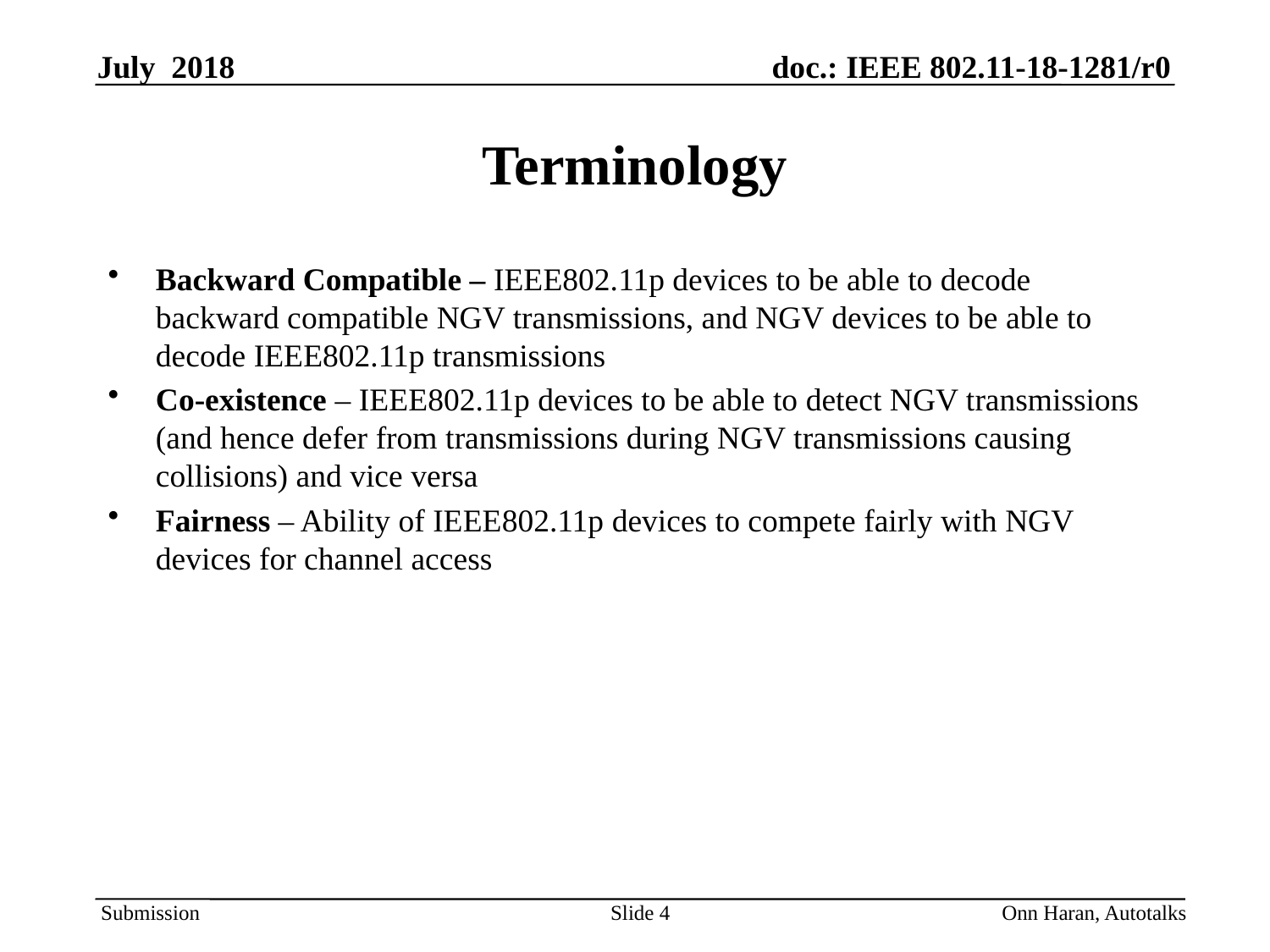

# Terminology
Backward Compatible – IEEE802.11p devices to be able to decode backward compatible NGV transmissions, and NGV devices to be able to decode IEEE802.11p transmissions
Co-existence – IEEE802.11p devices to be able to detect NGV transmissions (and hence defer from transmissions during NGV transmissions causing collisions) and vice versa
Fairness – Ability of IEEE802.11p devices to compete fairly with NGV devices for channel access

Slide 4
Onn Haran, Autotalks